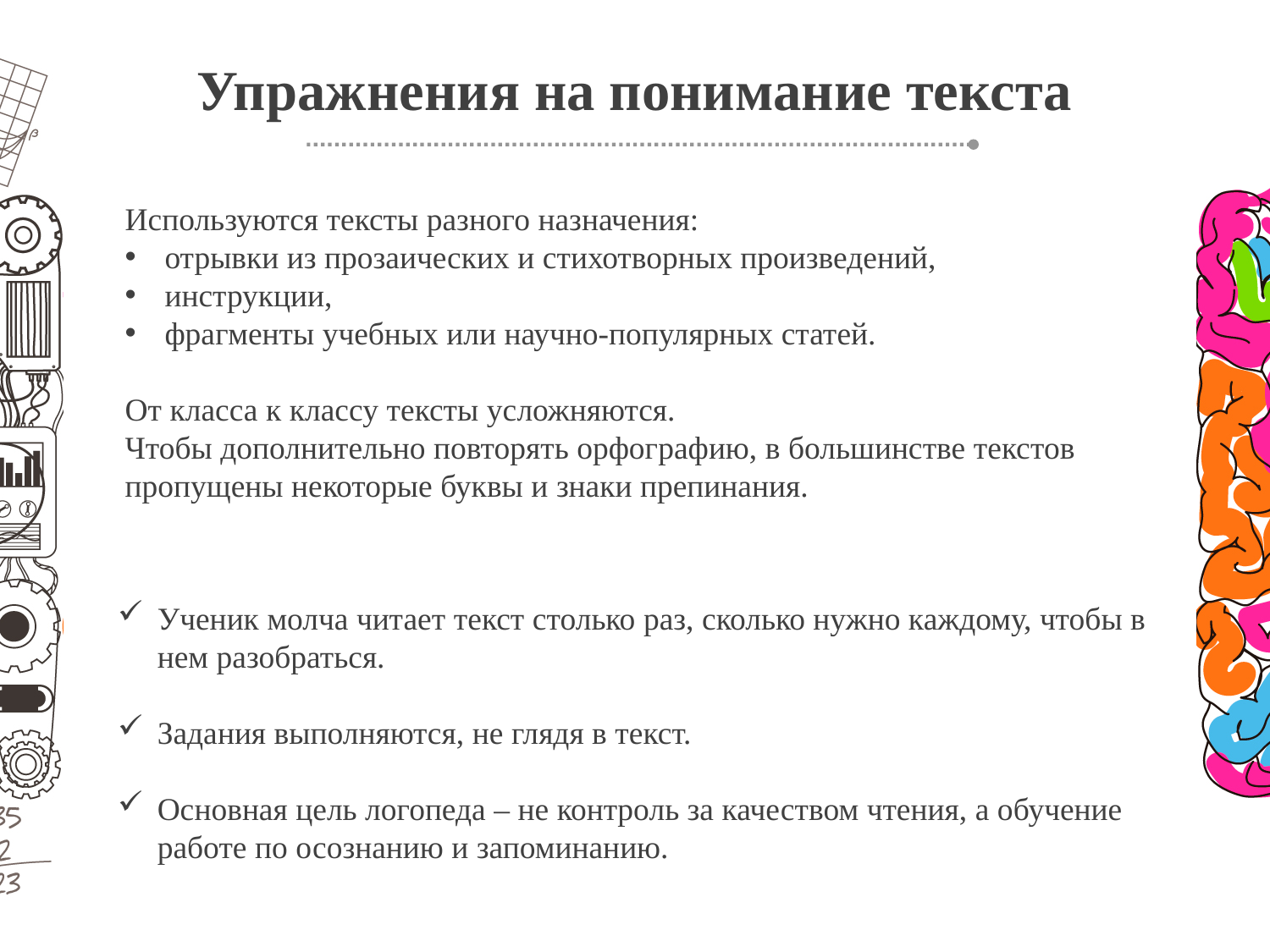

# Упражнения на понимание текста

Используются тексты разного назначения:
отрывки из прозаических и стихотворных произведений,
инструкции,
фрагменты учебных или научно-популярных статей.

От класса к классу тексты усложняются.
Чтобы дополнительно повторять орфографию, в большинстве текстов пропущены некоторые буквы и знаки препинания.

Ученик молча читает текст столько раз, сколько нужно каждому, чтобы в нем разобраться.

Задания выполняются, не глядя в текст.

Основная цель логопеда – не контроль за качеством чтения, а обучение работе по осознанию и запоминанию.